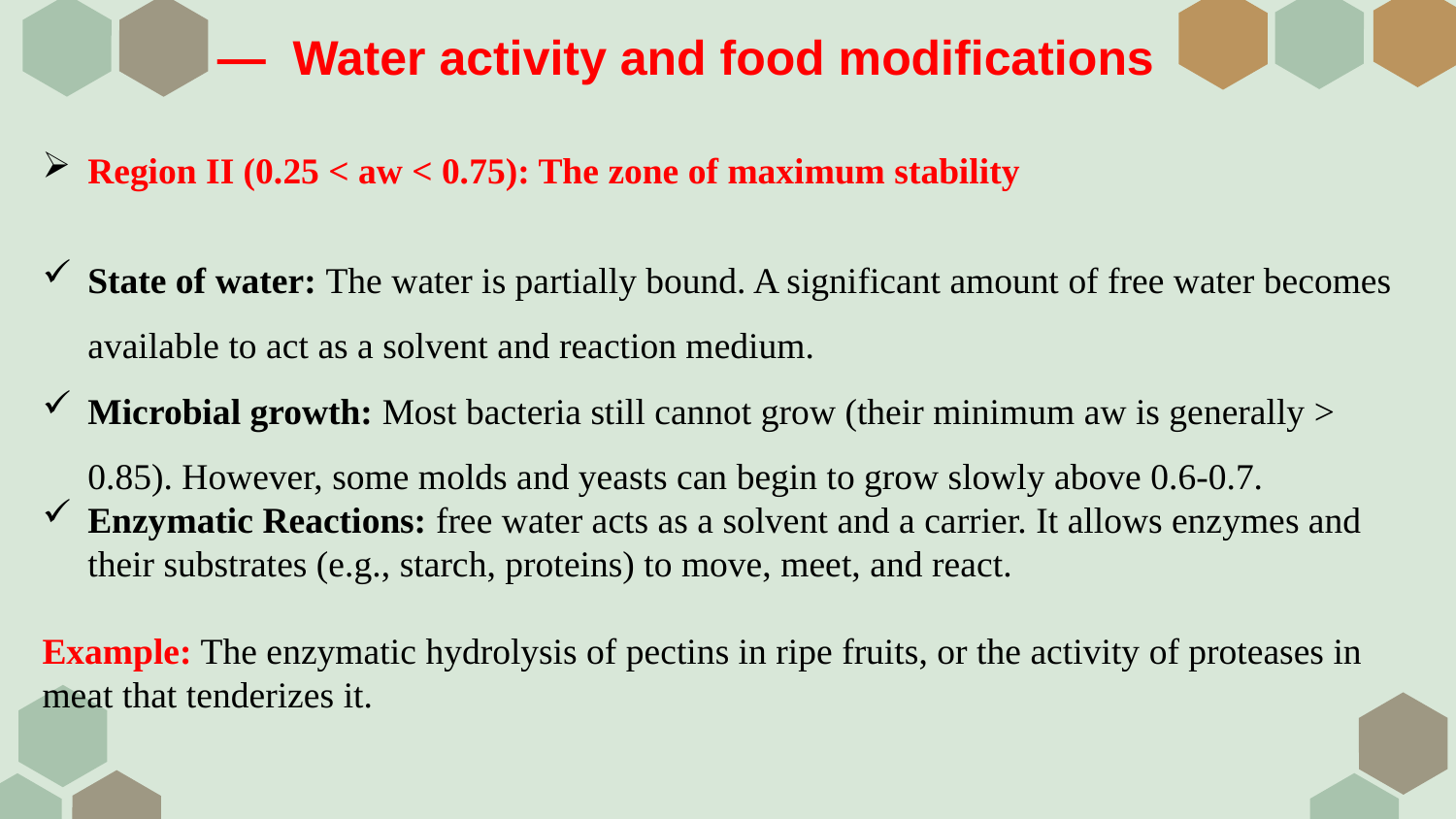

# —  Water activity and food modifications
Region II (0.25 < aw < 0.75): The zone of maximum stability

State of water: The water is partially bound. A significant amount of free water becomes available to act as a solvent and reaction medium.
Microbial growth: Most bacteria still cannot grow (their minimum aw is generally > 0.85). However, some molds and yeasts can begin to grow slowly above 0.6-0.7.
Enzymatic Reactions: free water acts as a solvent and a carrier. It allows enzymes and  their substrates (e.g., starch, proteins) to move, meet, and react.

Example: The enzymatic hydrolysis of pectins in ripe fruits, or the activity of proteases in meat that tenderizes it.